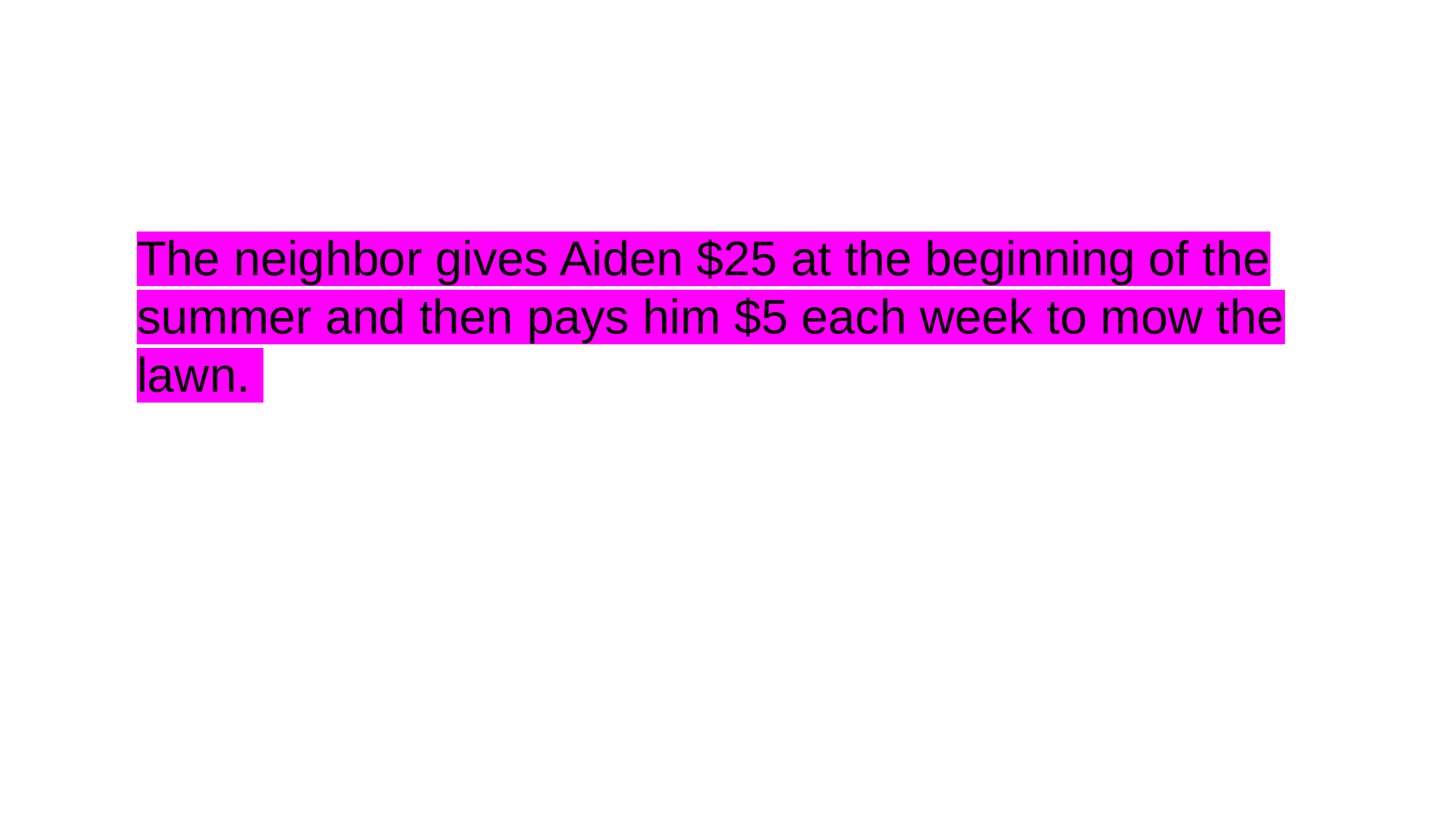

The neighbor gives Aiden $25 at the beginning of the summer and then pays him $5 each week to mow the lawn.